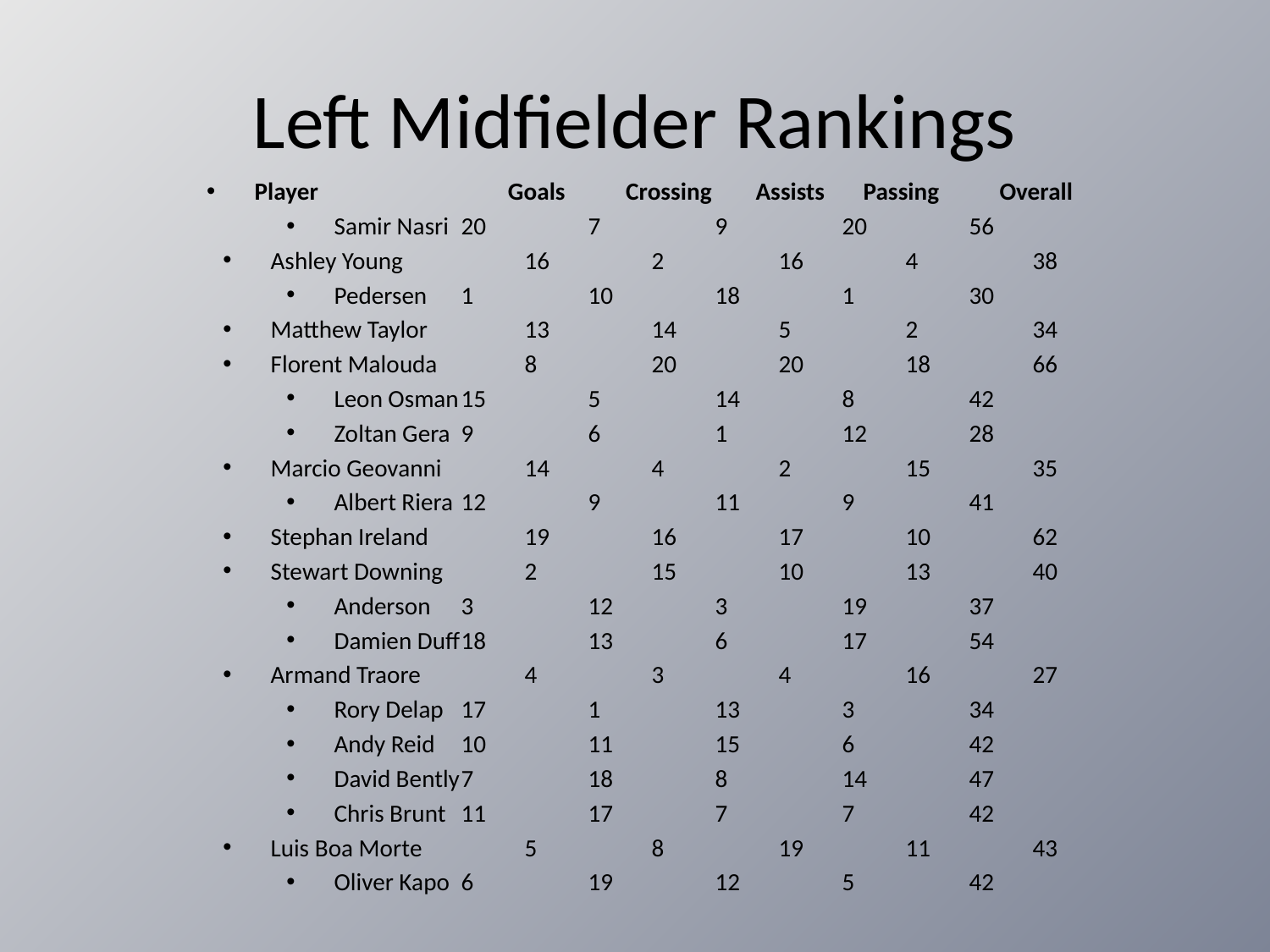

# Left Midfielder Rankings
Player	                       Goals           Crossing        Assists       Passing           Overall
Samir Nasri	20	7	9	20	56
Ashley Young	16	2	16	4	38
Pedersen	1	10	18	1	30
Matthew Taylor	13	14	5	2	34
Florent Malouda	8	20	20	18	66
Leon Osman	15	5	14	8	42
Zoltan Gera	9	6	1	12	28
Marcio Geovanni	14	4	2	15	35
Albert Riera	12	9	11	9	41
Stephan Ireland	19	16	17	10	62
Stewart Downing	2	15	10	13	40
Anderson	3	12	3	19	37
Damien Duff	18	13	6	17	54
Armand Traore	4	3	4	16	27
Rory Delap	17	1	13	3	34
Andy Reid	10	11	15	6	42
David Bently	7	18	8	14	47
Chris Brunt	11	17	7	7	42
Luis Boa Morte	5	8	19	11	43
Oliver Kapo	6	19	12	5	42